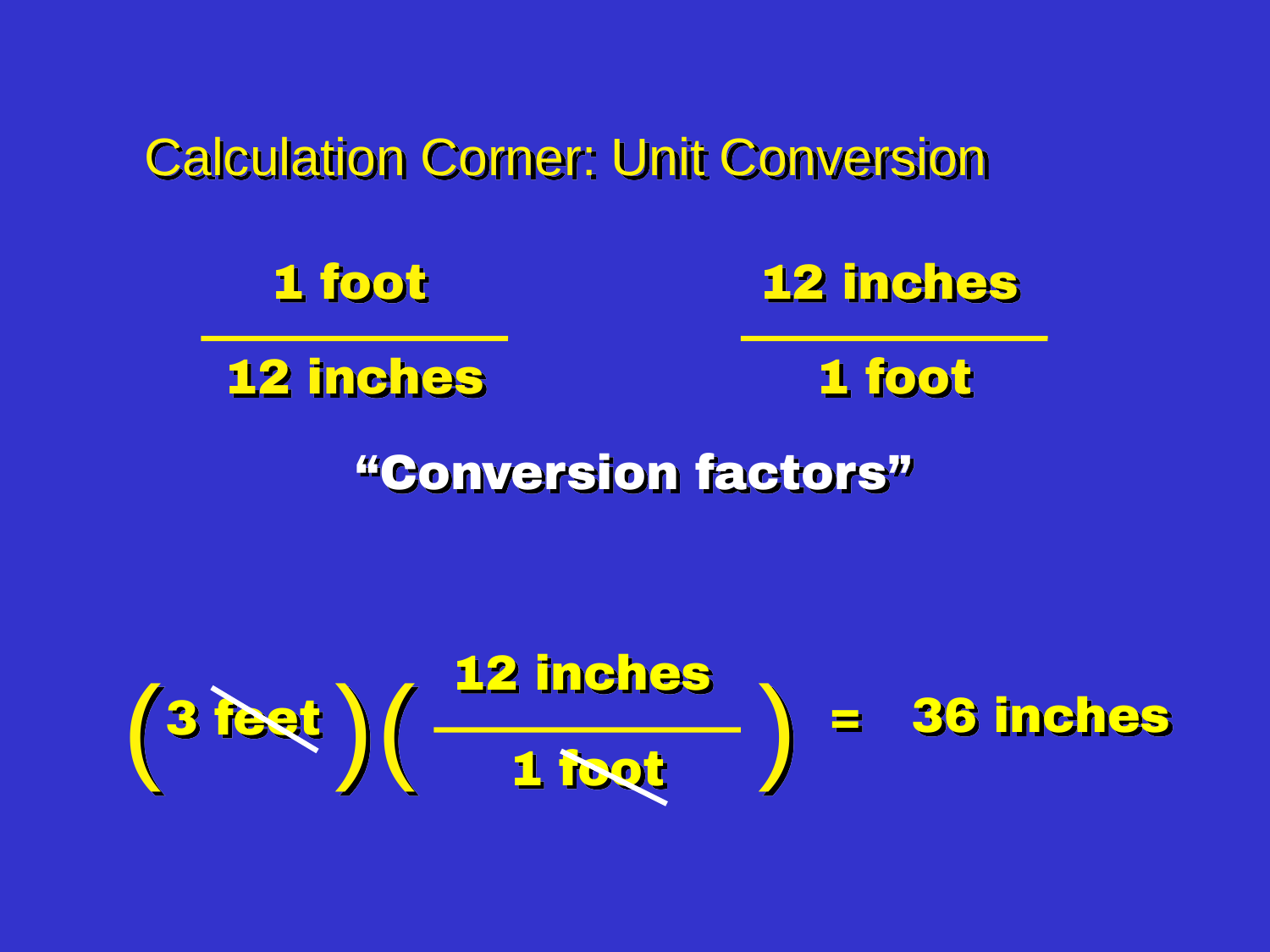

Calculation Corner: Unit Conversion
1 foot
12 inches
12 inches

1 foot

“Conversion factors”
12 inches
(
)
(
)
=   36 inches
3 feet

1 foot